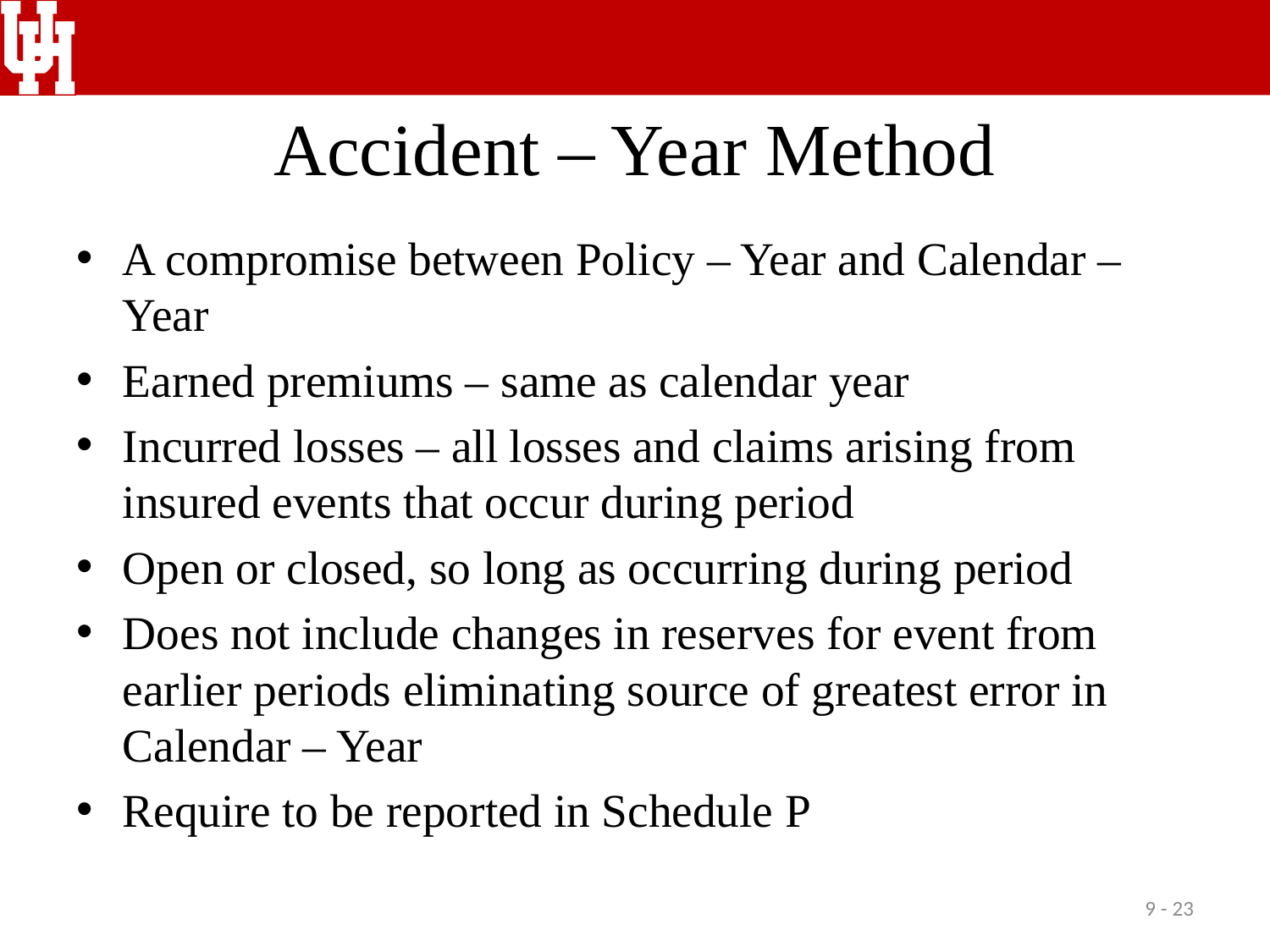

# Accident – Year Method
A compromise between Policy – Year and Calendar – Year
Earned premiums – same as calendar year
Incurred losses – all losses and claims arising from insured events that occur during period
Open or closed, so long as occurring during period
Does not include changes in reserves for event from earlier periods eliminating source of greatest error in Calendar – Year
Require to be reported in Schedule P
9 - 23